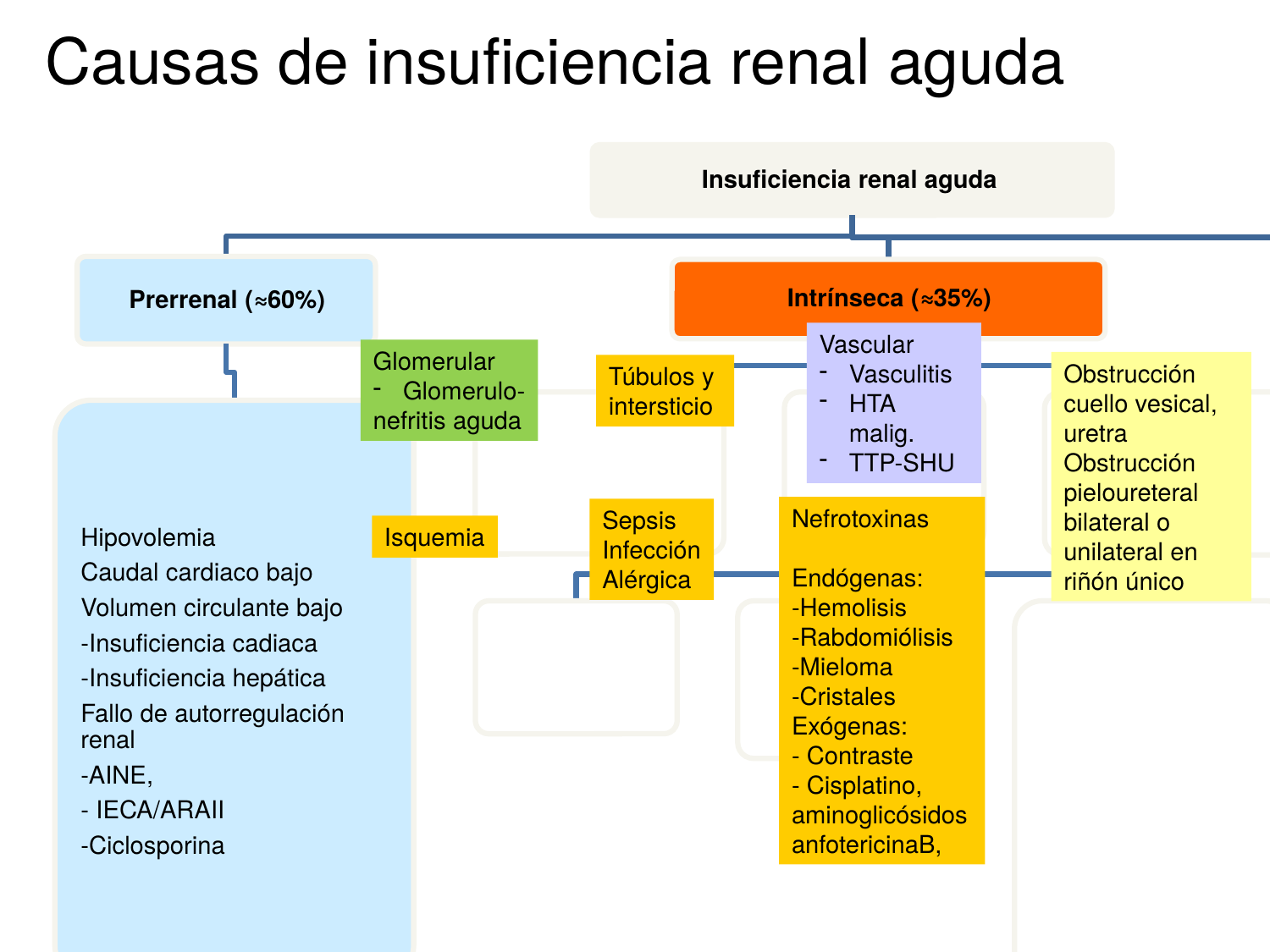

Causas de insuficiencia renal aguda
Insuficiencia renal aguda
Prerrenal (≈60%)
Hipovolemia
Caudal cardiaco bajo
Volumen circulante bajo
-Insuficiencia cadiaca
-Insuficiencia hepática
Fallo de autorregulación renal
-AINE,
- IECA/ARAII
-Ciclosporina
Intrínseca (≈35%)

Postrenal (≈5%)

Vascular
Vasculitis
HTA malig.
TTP-SHU
Glomerular
Glomerulo-
nefritis aguda
Obstrucción cuello vesical, uretra
Obstrucción pieloureteral bilateral o unilateral en riñón único
Túbulos y
intersticio
Nefrotoxinas

Endógenas:
-Hemolisis
-Rabdomiólisis
-Mieloma
-Cristales
Exógenas:
- Contraste
- Cisplatino, aminoglicósidos
anfotericinaB,
Sepsis
Infección
Alérgica
Isquemia